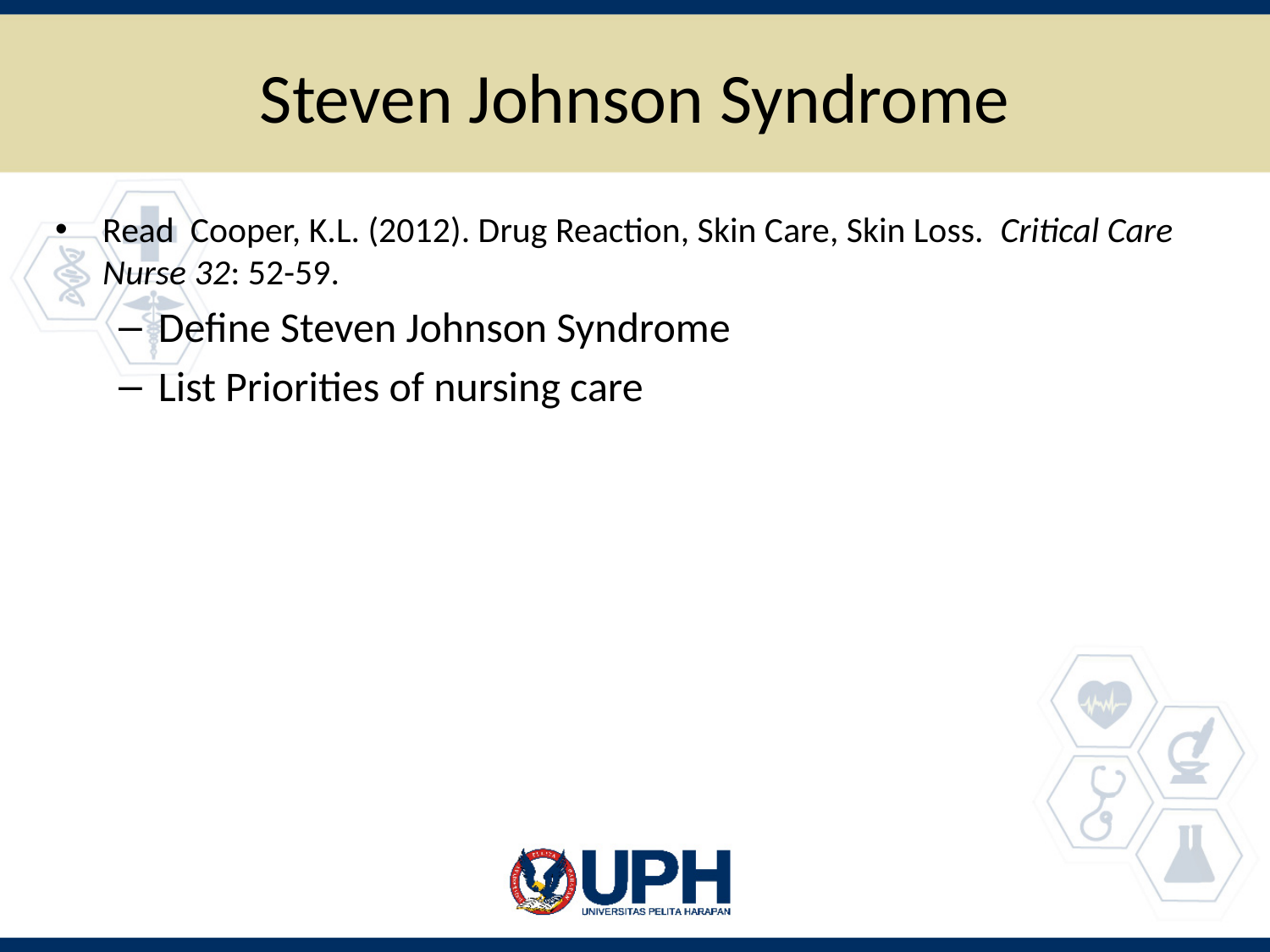

Steven Johnson Syndrome
Read  Cooper, K.L. (2012). Drug Reaction, Skin Care, Skin Loss.  Critical Care Nurse 32: 52-59.
Define Steven Johnson Syndrome
List Priorities of nursing care